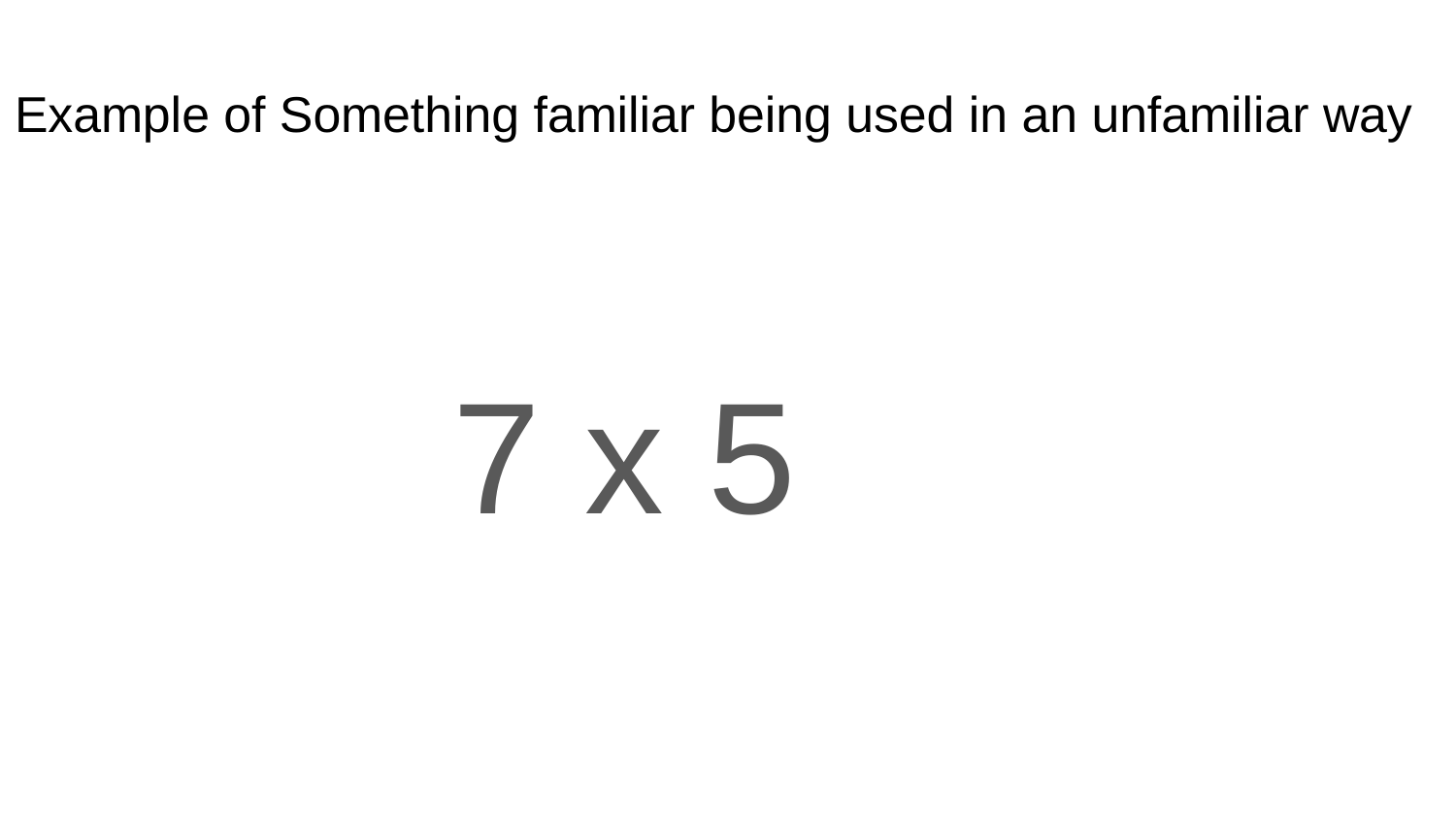

# Example of Something familiar being used in an unfamiliar way
7 x 5